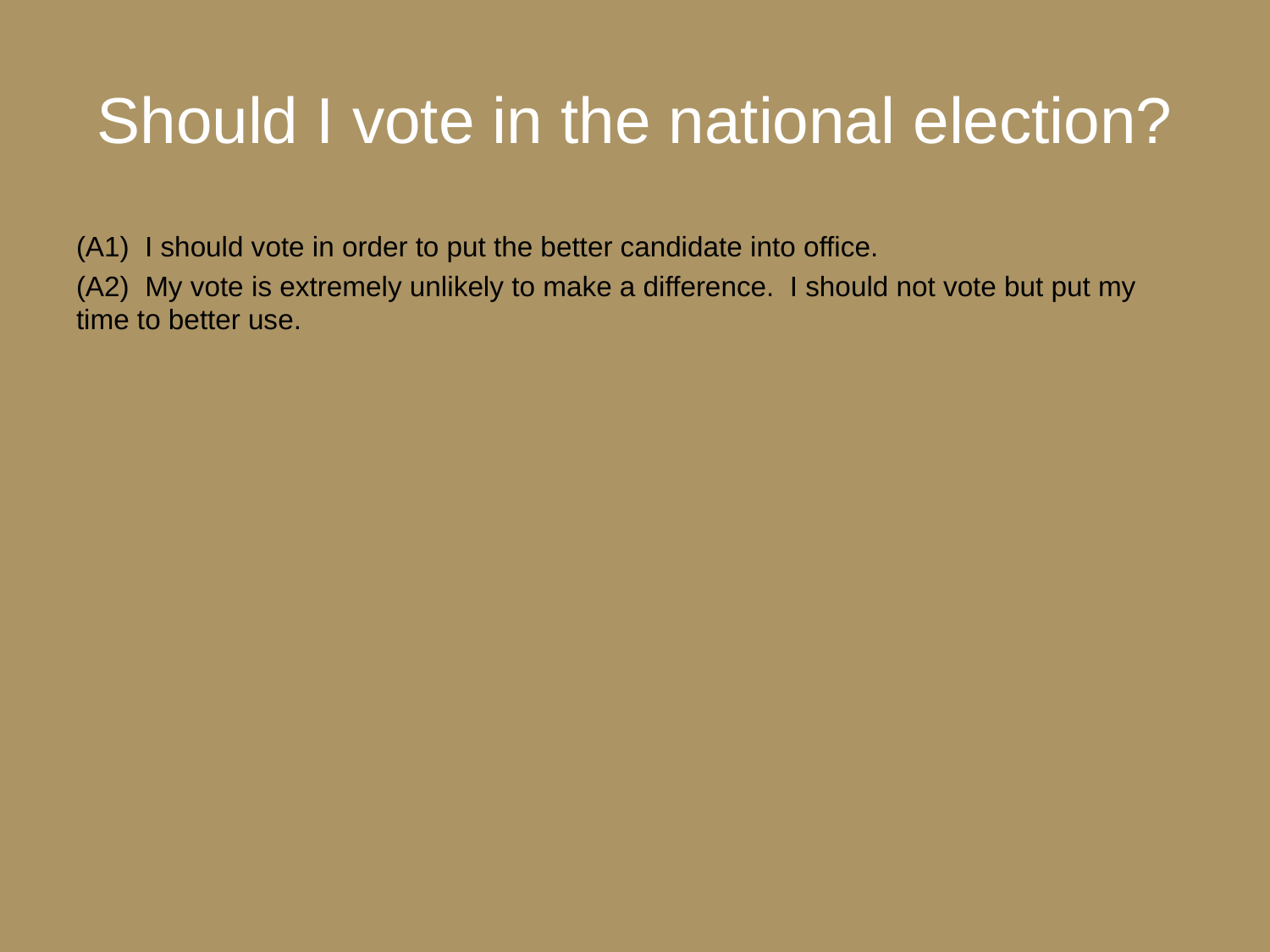

# Should I vote in the national election?
(A1)  I should vote in order to put the better candidate into office.
(A2)  My vote is extremely unlikely to make a difference.  I should not vote but put my time to better use.